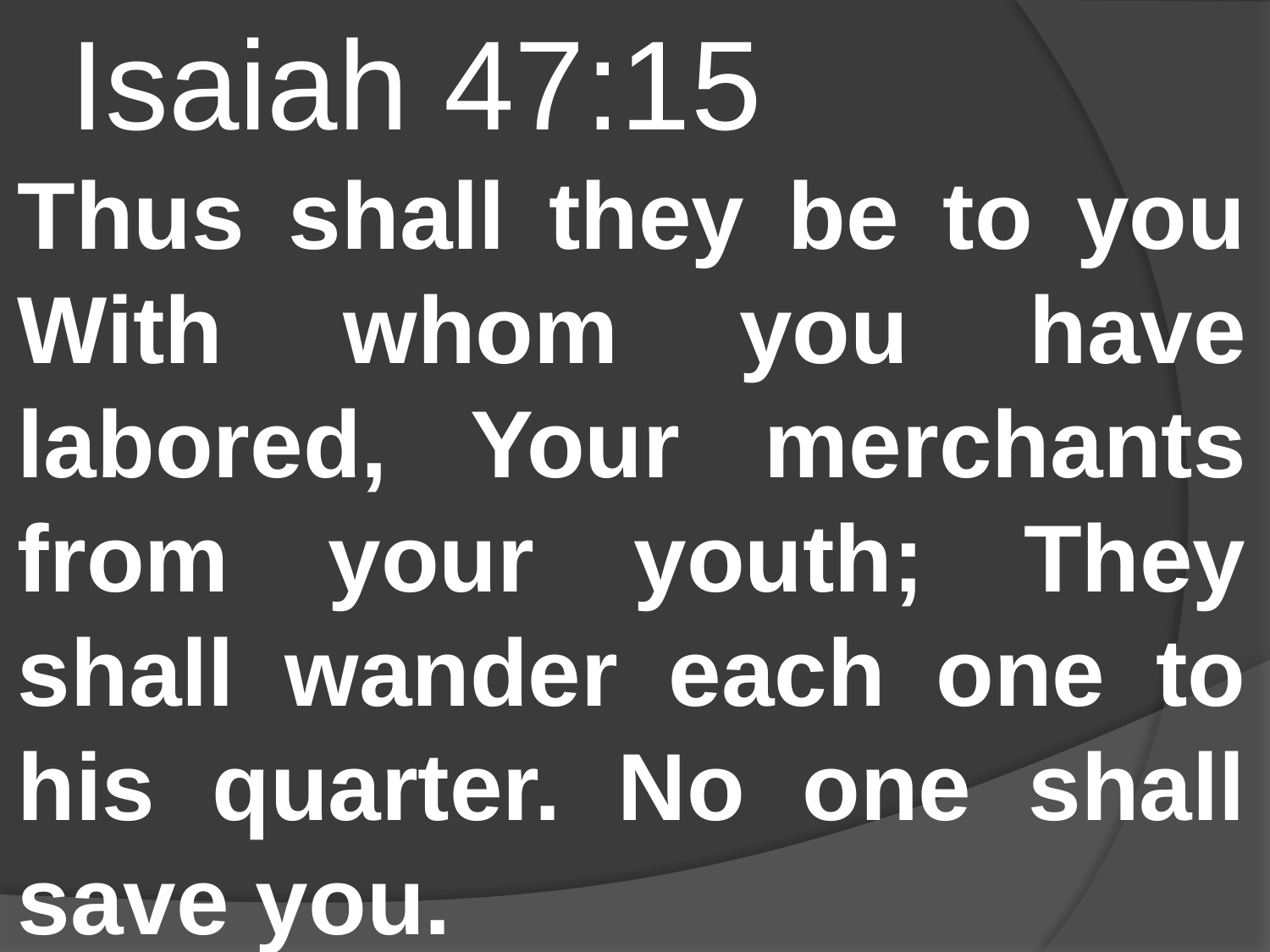

# Isaiah 47:15
Thus shall they be to you With whom you have labored, Your merchants from your youth; They shall wander each one to his quarter. No one shall save you.